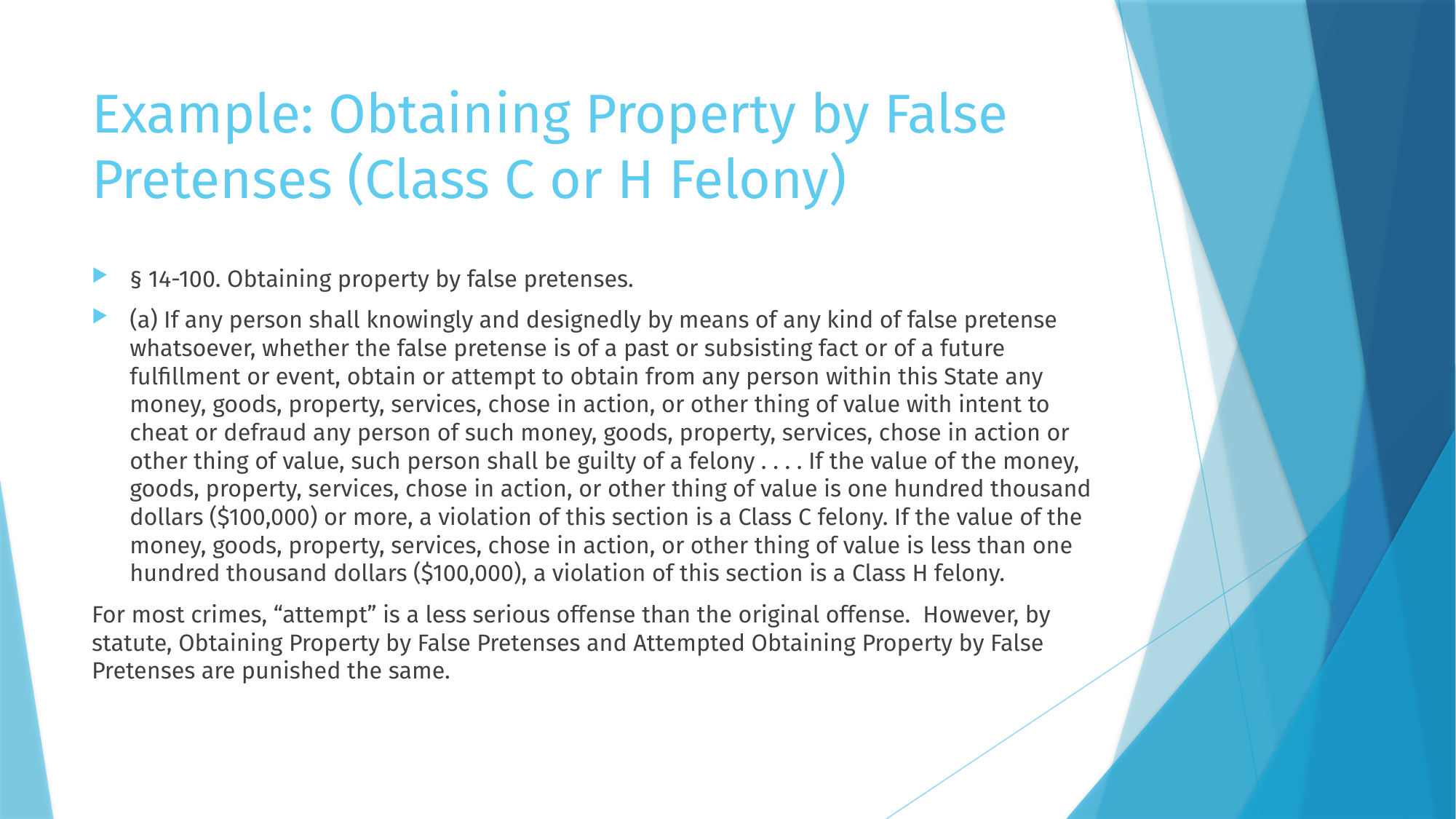

# Example: Obtaining Property by False Pretenses (Class C or H Felony)
§ 14-100. Obtaining property by false pretenses.
(a) If any person shall knowingly and designedly by means of any kind of false pretense whatsoever, whether the false pretense is of a past or subsisting fact or of a future fulfillment or event, obtain or attempt to obtain from any person within this State any money, goods, property, services, chose in action, or other thing of value with intent to cheat or defraud any person of such money, goods, property, services, chose in action or other thing of value, such person shall be guilty of a felony . . . . If the value of the money, goods, property, services, chose in action, or other thing of value is one hundred thousand dollars ($100,000) or more, a violation of this section is a Class C felony. If the value of the money, goods, property, services, chose in action, or other thing of value is less than one hundred thousand dollars ($100,000), a violation of this section is a Class H felony.
For most crimes, “attempt” is a less serious offense than the original offense.  However, by statute, Obtaining Property by False Pretenses and Attempted Obtaining Property by False Pretenses are punished the same.